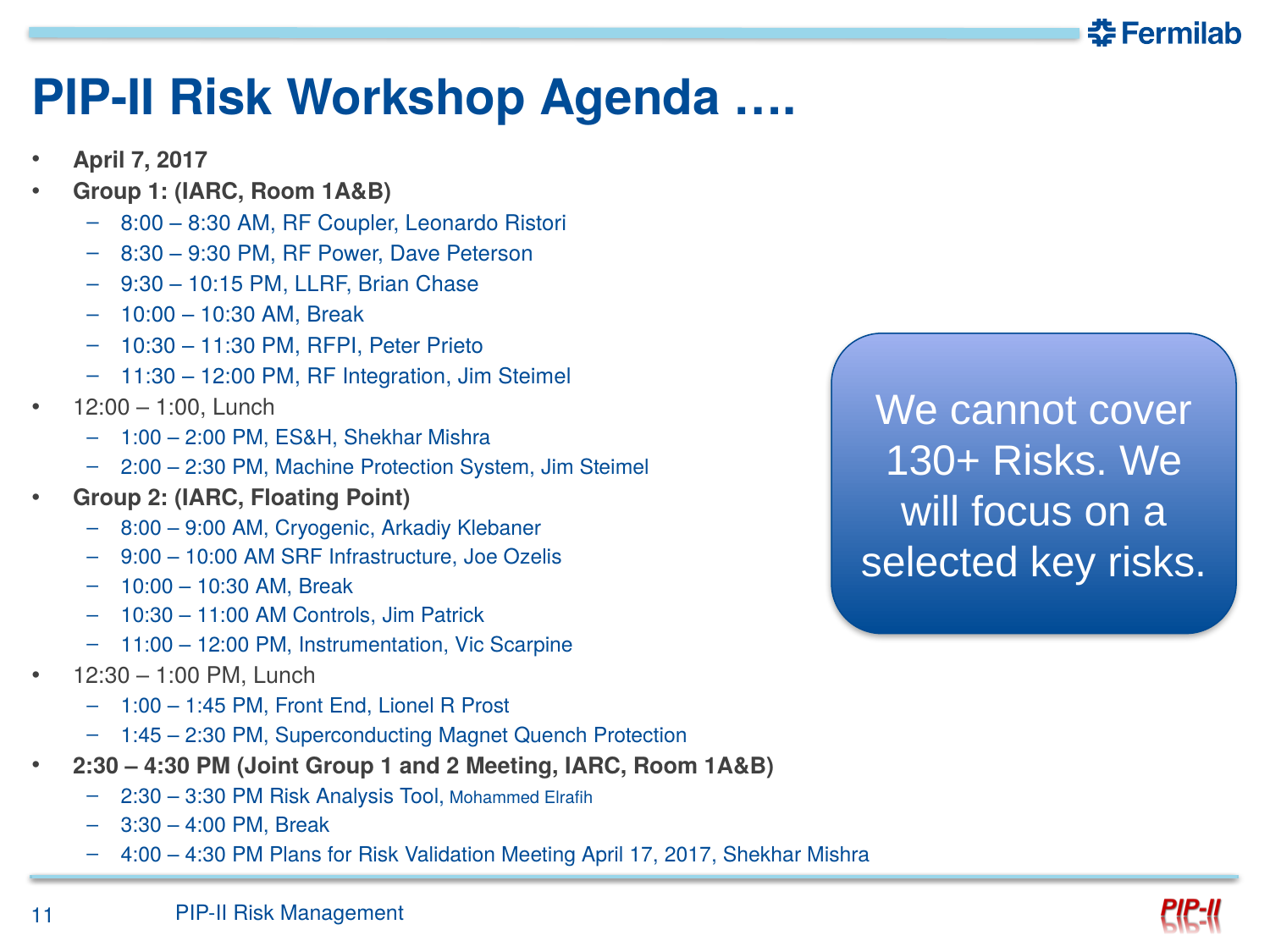

# PIP-II Risk Workshop Agenda ….
April 7, 2017
Group 1: (IARC, Room 1A&B)
8:00 – 8:30 AM, RF Coupler, Leonardo Ristori
8:30 – 9:30 PM, RF Power, Dave Peterson
9:30 – 10:15 PM, LLRF, Brian Chase
10:00 – 10:30 AM, Break
10:30 – 11:30 PM, RFPI, Peter Prieto
11:30 – 12:00 PM, RF Integration, Jim Steimel
12:00 – 1:00, Lunch
1:00 – 2:00 PM, ES&H, Shekhar Mishra
2:00 – 2:30 PM, Machine Protection System, Jim Steimel
Group 2: (IARC, Floating Point)
8:00 – 9:00 AM, Cryogenic, Arkadiy Klebaner
9:00 – 10:00 AM SRF Infrastructure, Joe Ozelis
10:00 – 10:30 AM, Break
10:30 – 11:00 AM Controls, Jim Patrick
11:00 – 12:00 PM, Instrumentation, Vic Scarpine
12:30 – 1:00 PM, Lunch
1:00 – 1:45 PM, Front End, Lionel R Prost
1:45 – 2:30 PM, Superconducting Magnet Quench Protection
2:30 – 4:30 PM (Joint Group 1 and 2 Meeting, IARC, Room 1A&B)
2:30 – 3:30 PM Risk Analysis Tool, Mohammed Elrafih
3:30 – 4:00 PM, Break
4:00 – 4:30 PM Plans for Risk Validation Meeting April 17, 2017, Shekhar Mishra
We cannot cover 130+ Risks. We will focus on a selected key risks.
PIP-II Risk Management
11